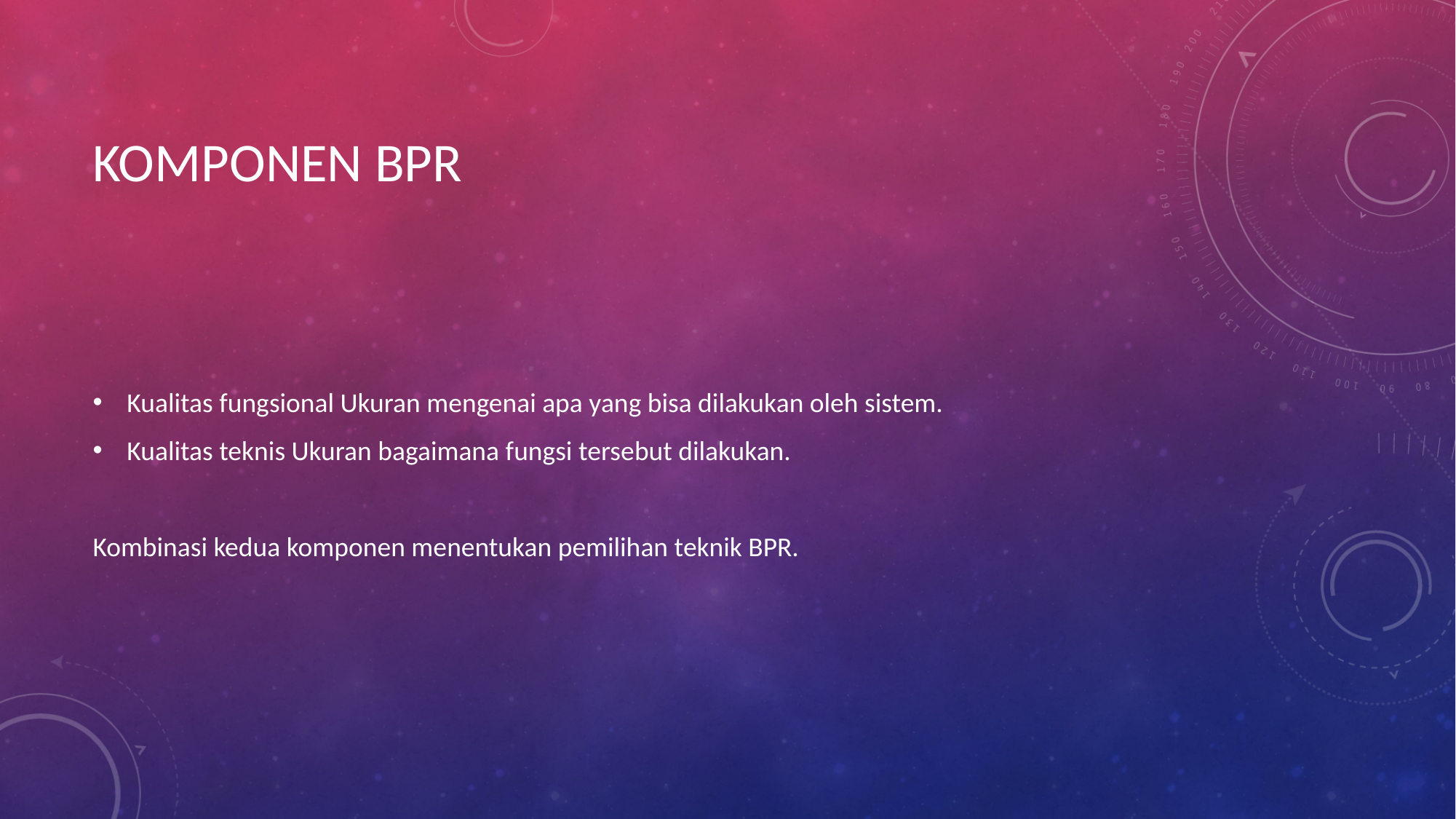

# Komponen bpr
Kualitas fungsional Ukuran mengenai apa yang bisa dilakukan oleh sistem.
Kualitas teknis Ukuran bagaimana fungsi tersebut dilakukan.

Kombinasi kedua komponen menentukan pemilihan teknik BPR.